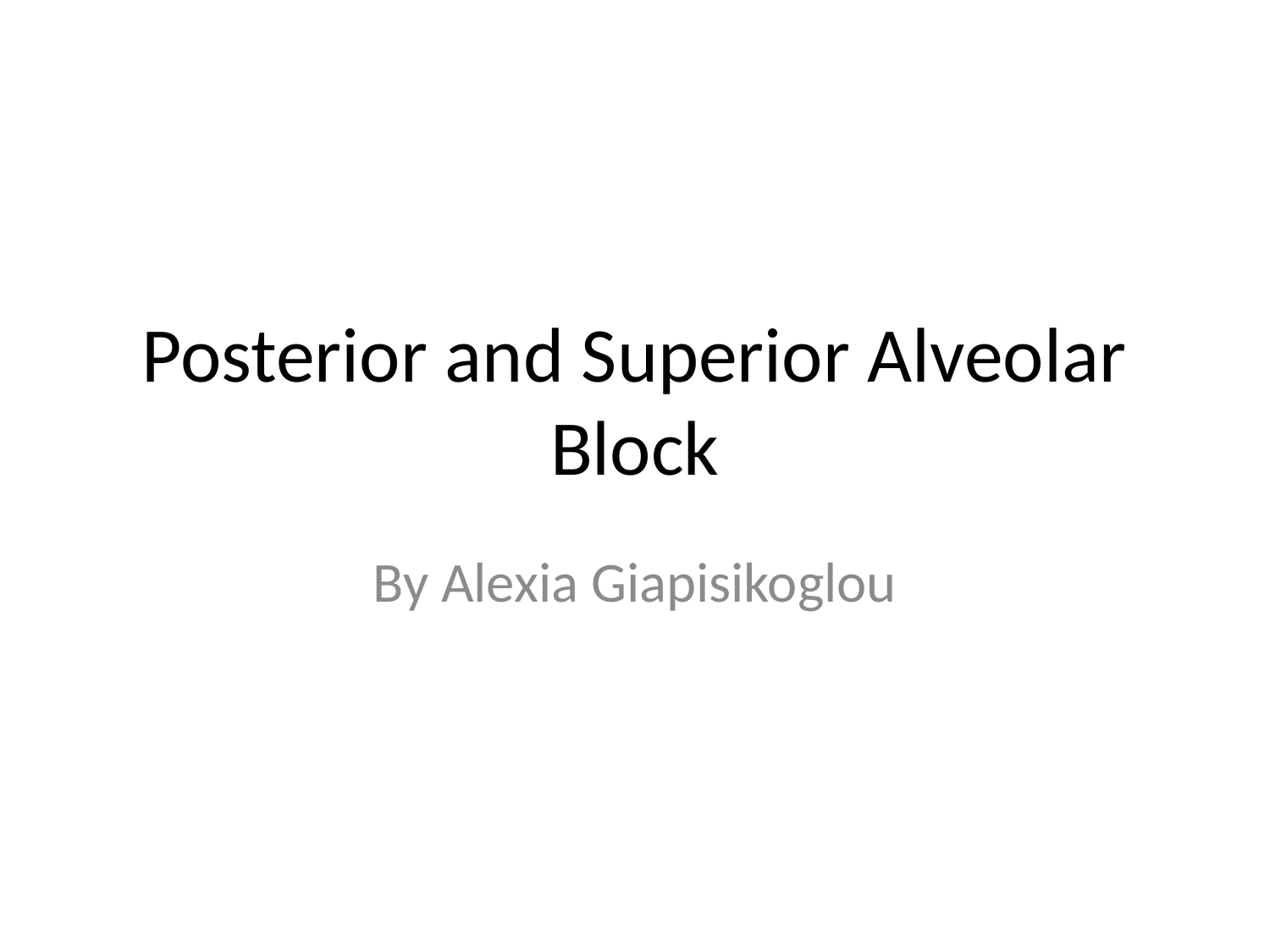

# Posterior and Superior Alveolar Block
By Alexia Giapisikoglou